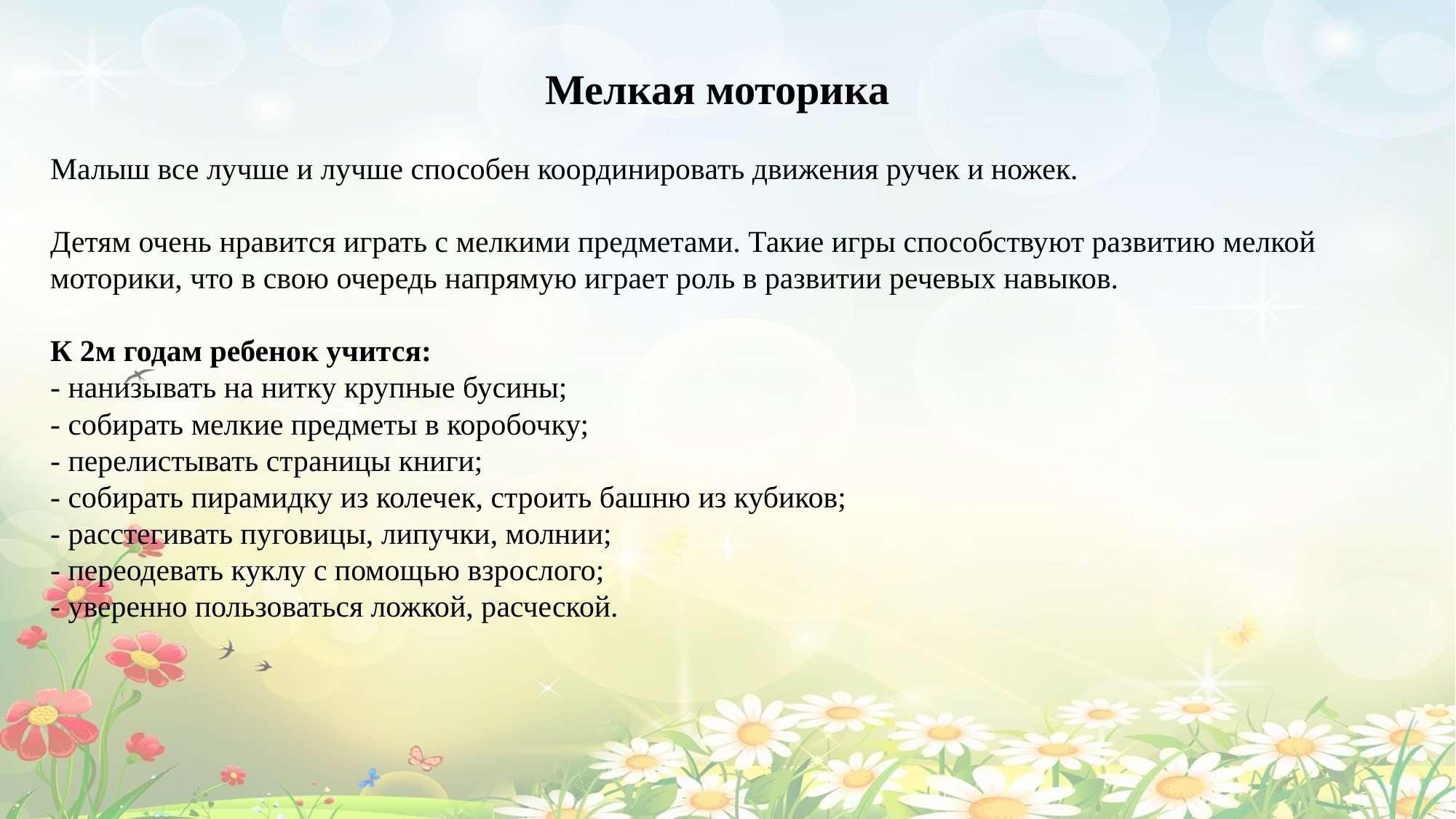

Мелкая моторика

Малыш все лучше и лучше способен координировать движения ручек и ножек.

Детям очень нравится играть с мелкими предметами. Такие игры способствуют развитию мелкой моторики, что в свою очередь напрямую играет роль в развитии речевых навыков.

К 2м годам ребенок учится:
- нанизывать на нитку крупные бусины;
- собирать мелкие предметы в коробочку;
- перелистывать страницы книги;
- собирать пирамидку из колечек, строить башню из кубиков;
- расстегивать пуговицы, липучки, молнии;
- переодевать куклу с помощью взрослого;
- уверенно пользоваться ложкой, расческой.